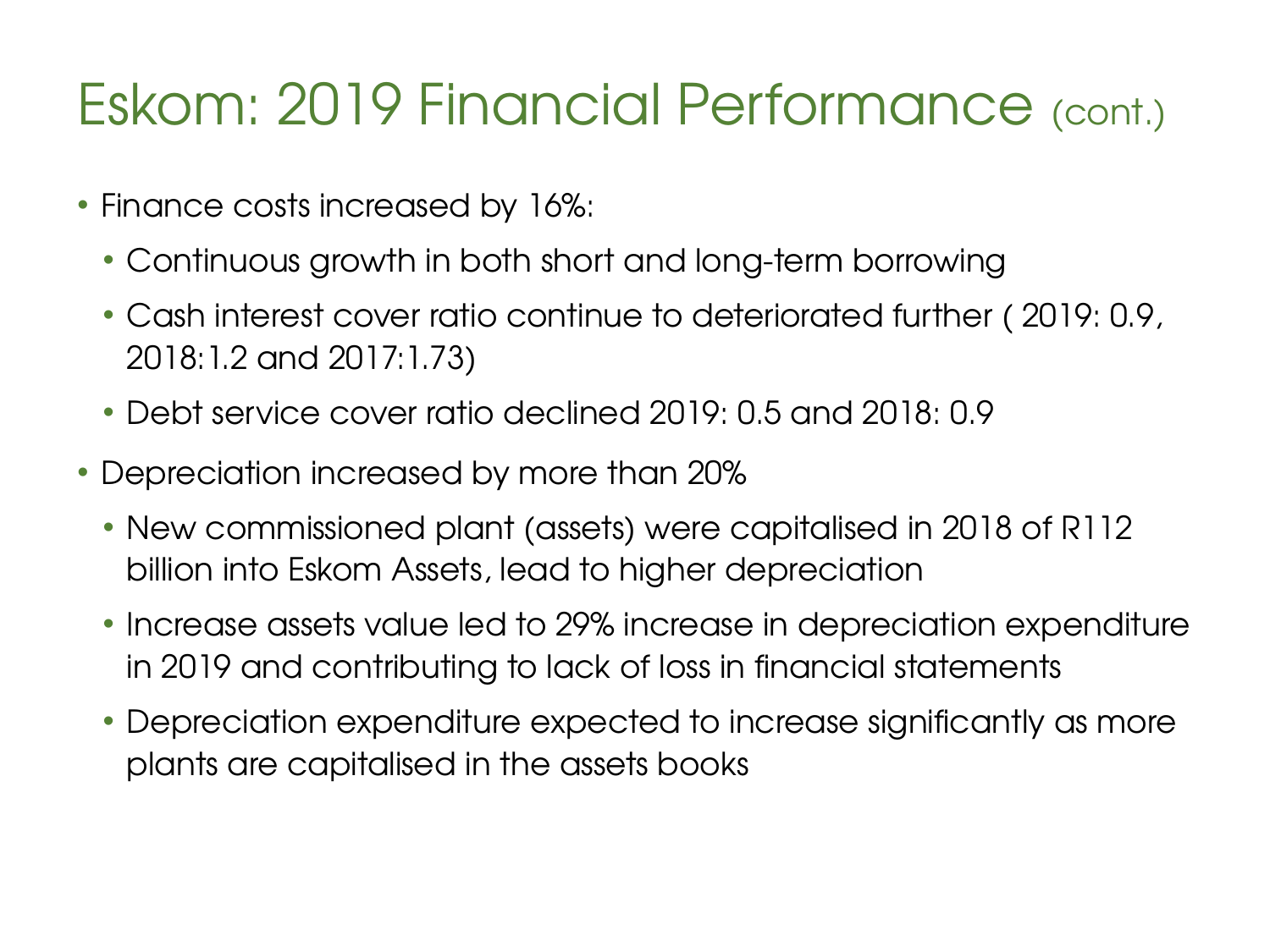

# Eskom: 2019 Financial Performance (cont.)
Finance costs increased by 16%:
Continuous growth in both short and long-term borrowing
Cash interest cover ratio continue to deteriorated further ( 2019: 0.9, 2018:1.2 and 2017:1.73)
Debt service cover ratio declined 2019: 0.5 and 2018: 0.9
Depreciation increased by more than 20%
New commissioned plant (assets) were capitalised in 2018 of R112 billion into Eskom Assets, lead to higher depreciation
Increase assets value led to 29% increase in depreciation expenditure in 2019 and contributing to lack of loss in financial statements
Depreciation expenditure expected to increase significantly as more plants are capitalised in the assets books